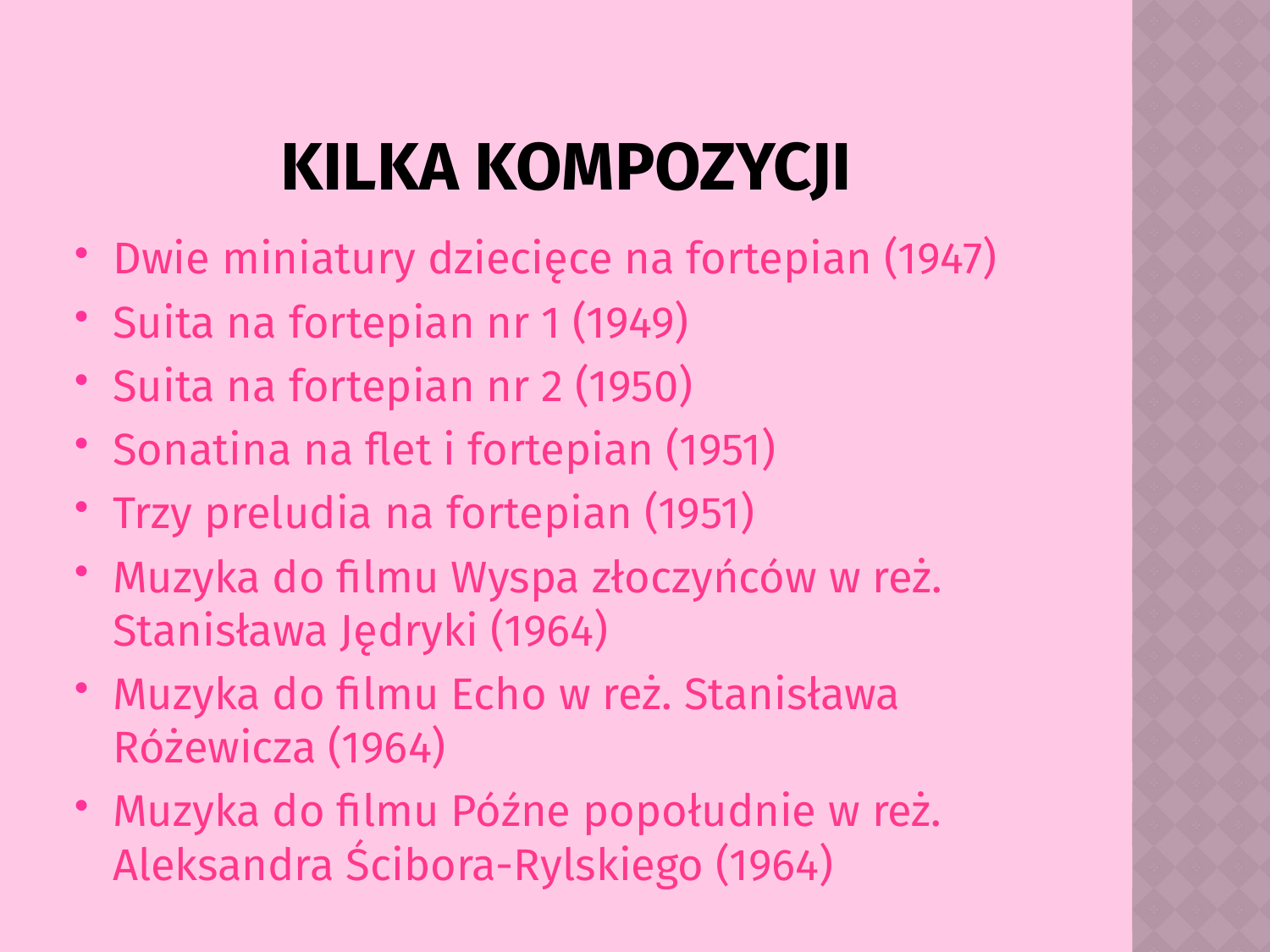

# Kilka kompozycji
Dwie miniatury dziecięce na fortepian (1947)
Suita na fortepian nr 1 (1949)
Suita na fortepian nr 2 (1950)
Sonatina na flet i fortepian (1951)
Trzy preludia na fortepian (1951)
Muzyka do filmu Wyspa złoczyńców w reż. Stanisława Jędryki (1964)
Muzyka do filmu Echo w reż. Stanisława Różewicza (1964)
Muzyka do filmu Późne popołudnie w reż. Aleksandra Ścibora-Rylskiego (1964)